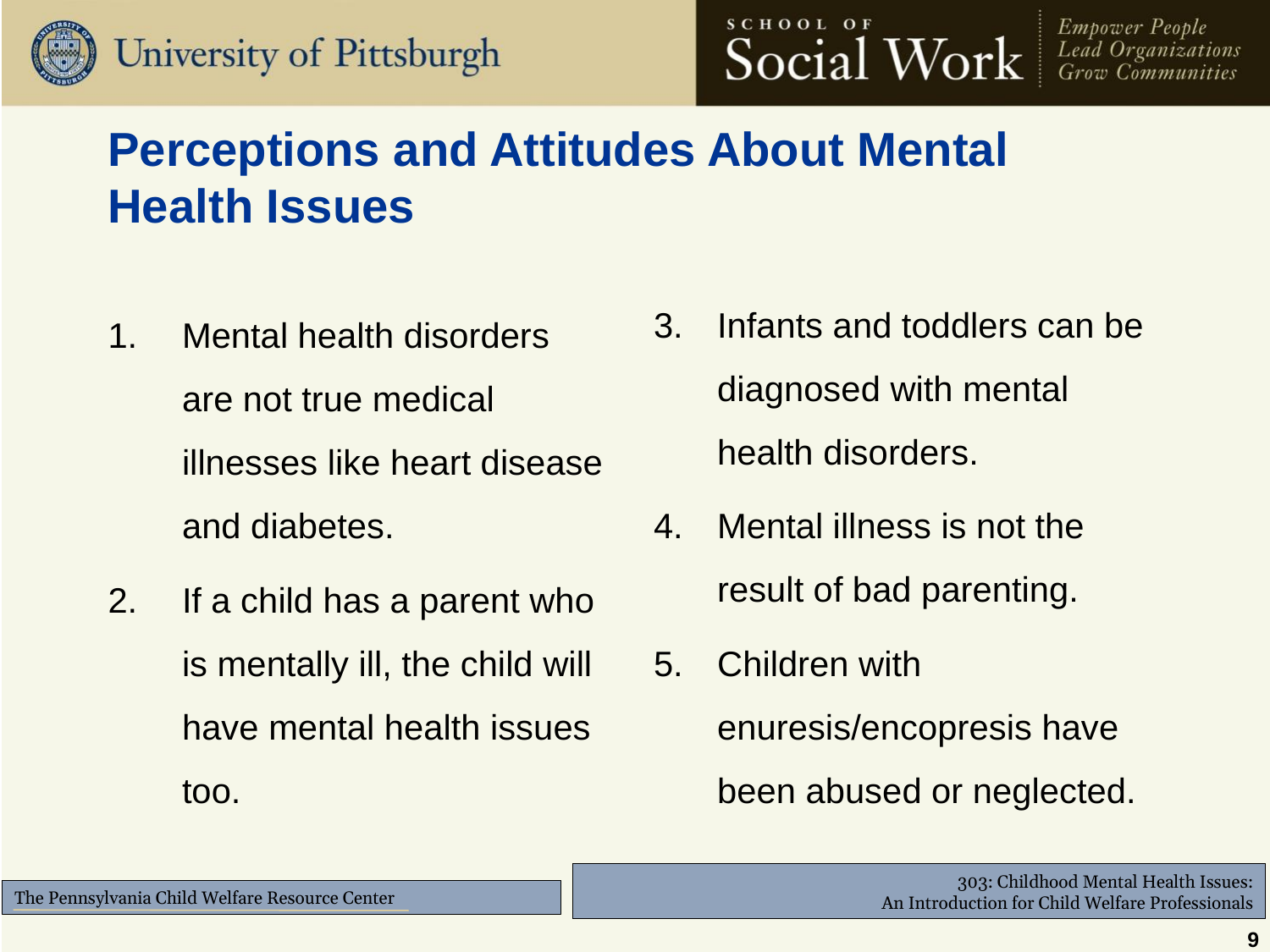

# Perceptions and Attitudes About Mental Health Issues
Infants and toddlers can be diagnosed with mental health disorders.
Mental illness is not the result of bad parenting.
Children with enuresis/encopresis have been abused or neglected.
Mental health disorders are not true medical illnesses like heart disease and diabetes.
If a child has a parent who is mentally ill, the child will have mental health issues too.
9